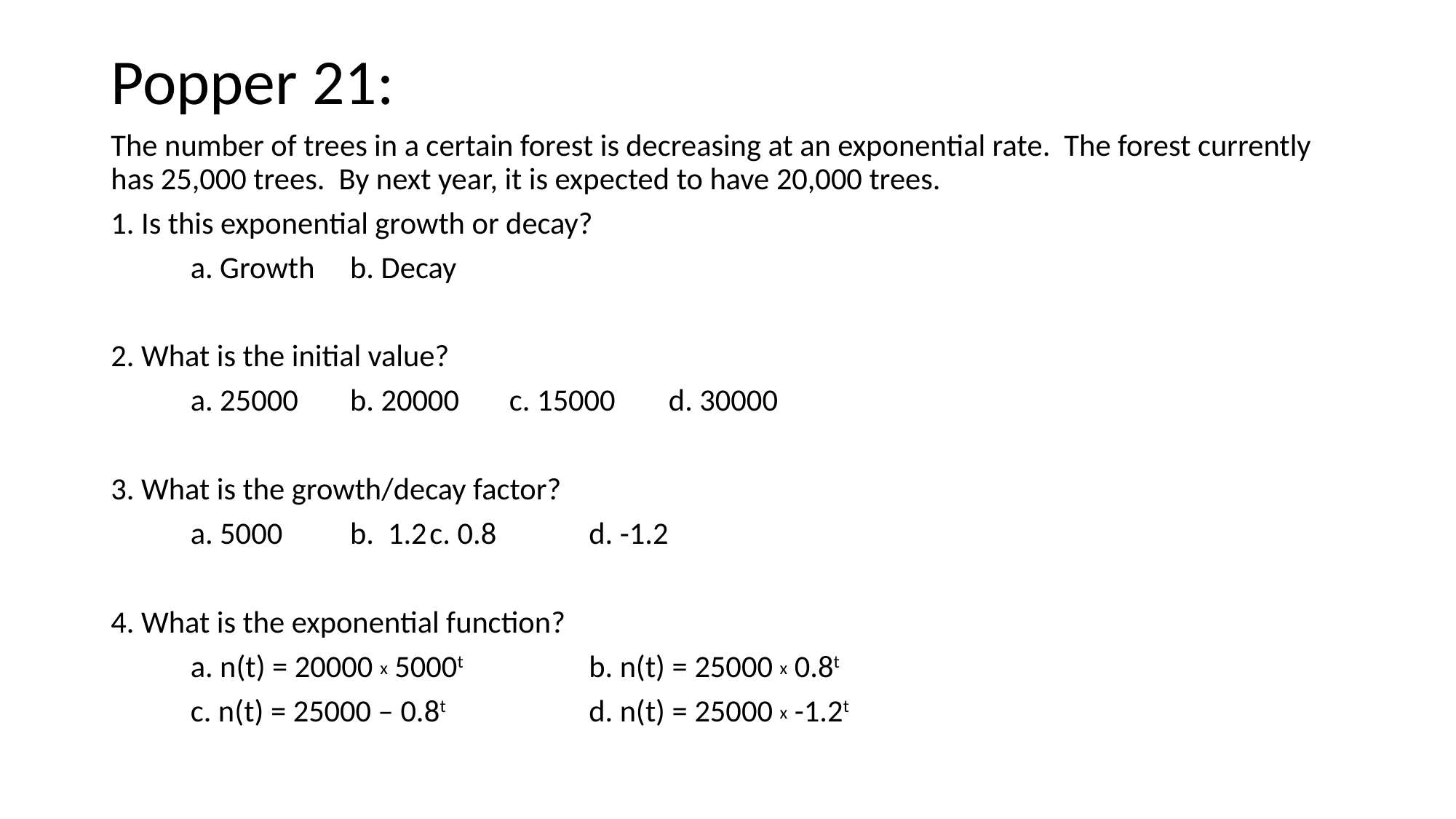

# Popper 21:
The number of trees in a certain forest is decreasing at an exponential rate.  The forest currently has 25,000 trees.  By next year, it is expected to have 20,000 trees.
1. Is this exponential growth or decay?
	a. Growth		b. Decay

2. What is the initial value?
	a. 25000	b. 20000	c. 15000	d. 30000

3. What is the growth/decay factor?
	a. 5000		b.  1.2		c. 0.8		d. -1.2

4. What is the exponential function?
	a. n(t) = 20000 x 5000t		b. n(t) = 25000 x 0.8t
		c. n(t) = 25000 – 0.8t		d. n(t) = 25000 x -1.2t